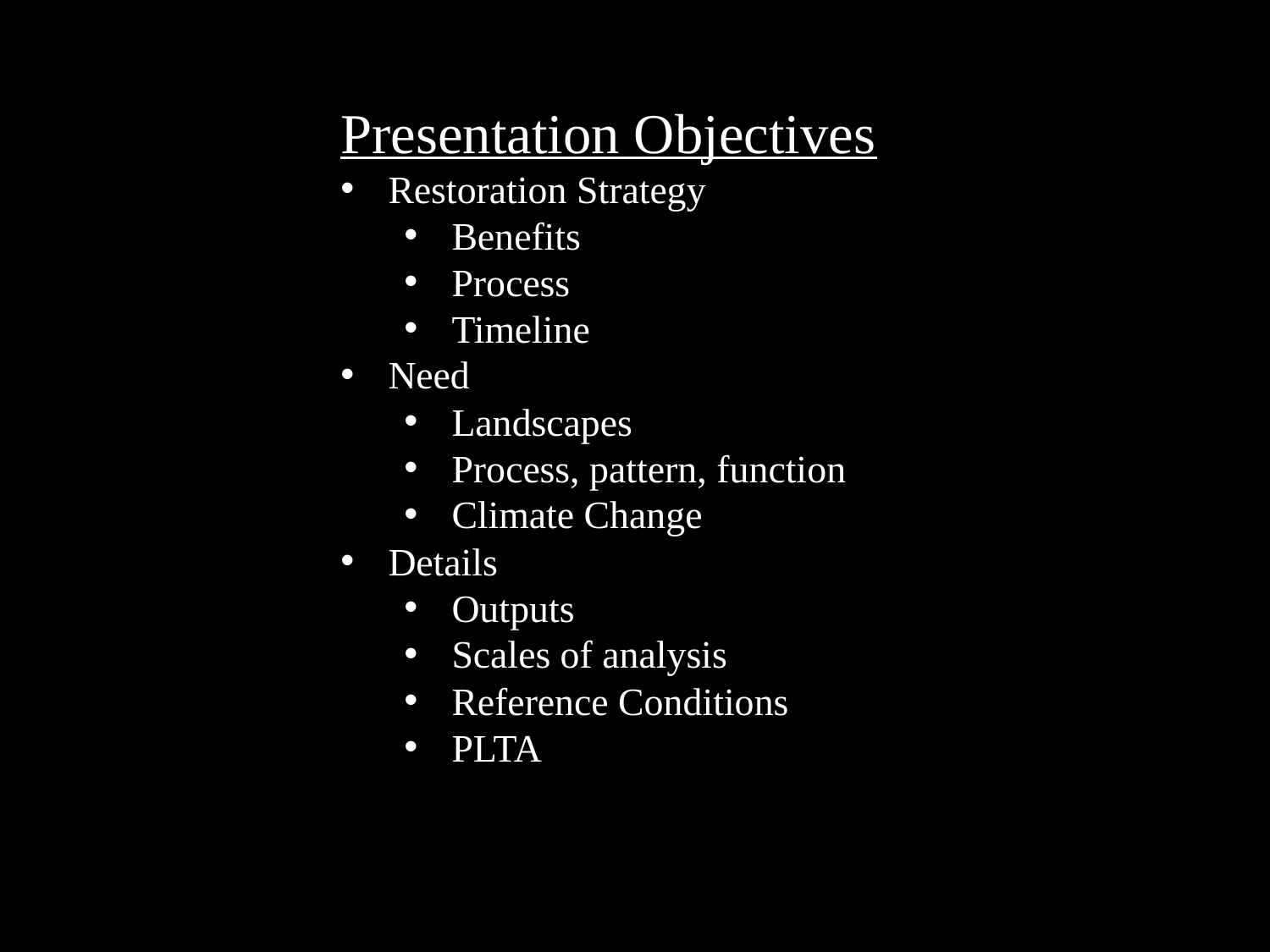

Presentation Objectives
Restoration Strategy
Benefits
Process
Timeline
Need
Landscapes
Process, pattern, function
Climate Change
Details
Outputs
Scales of analysis
Reference Conditions
PLTA